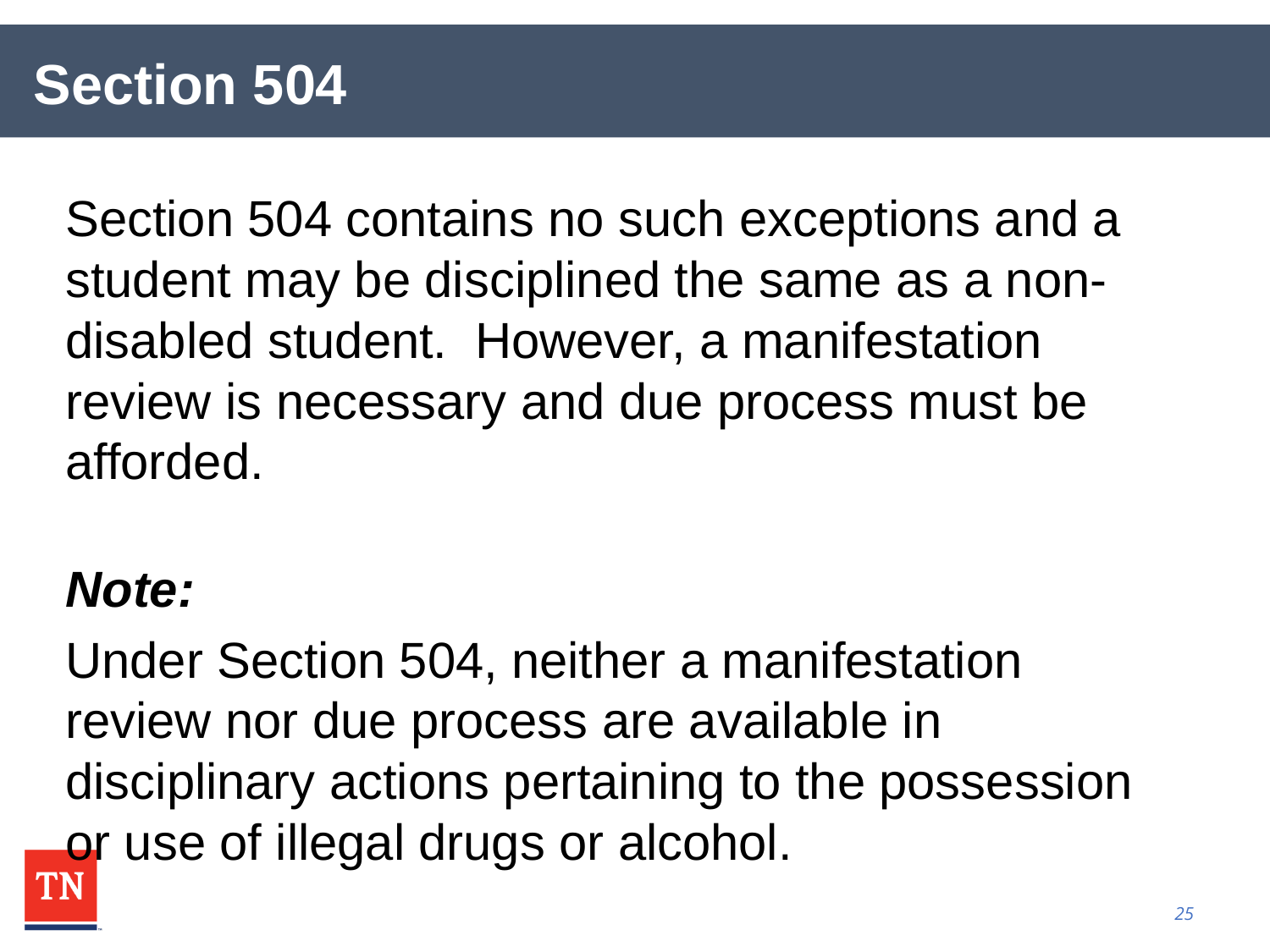

# Section 504
Section 504 contains no such exceptions and a student may be disciplined the same as a non-disabled student.  However, a manifestation review is necessary and due process must be afforded.

Note:
Under Section 504, neither a manifestation review nor due process are available in disciplinary actions pertaining to the possession or use of illegal drugs or alcohol.

25